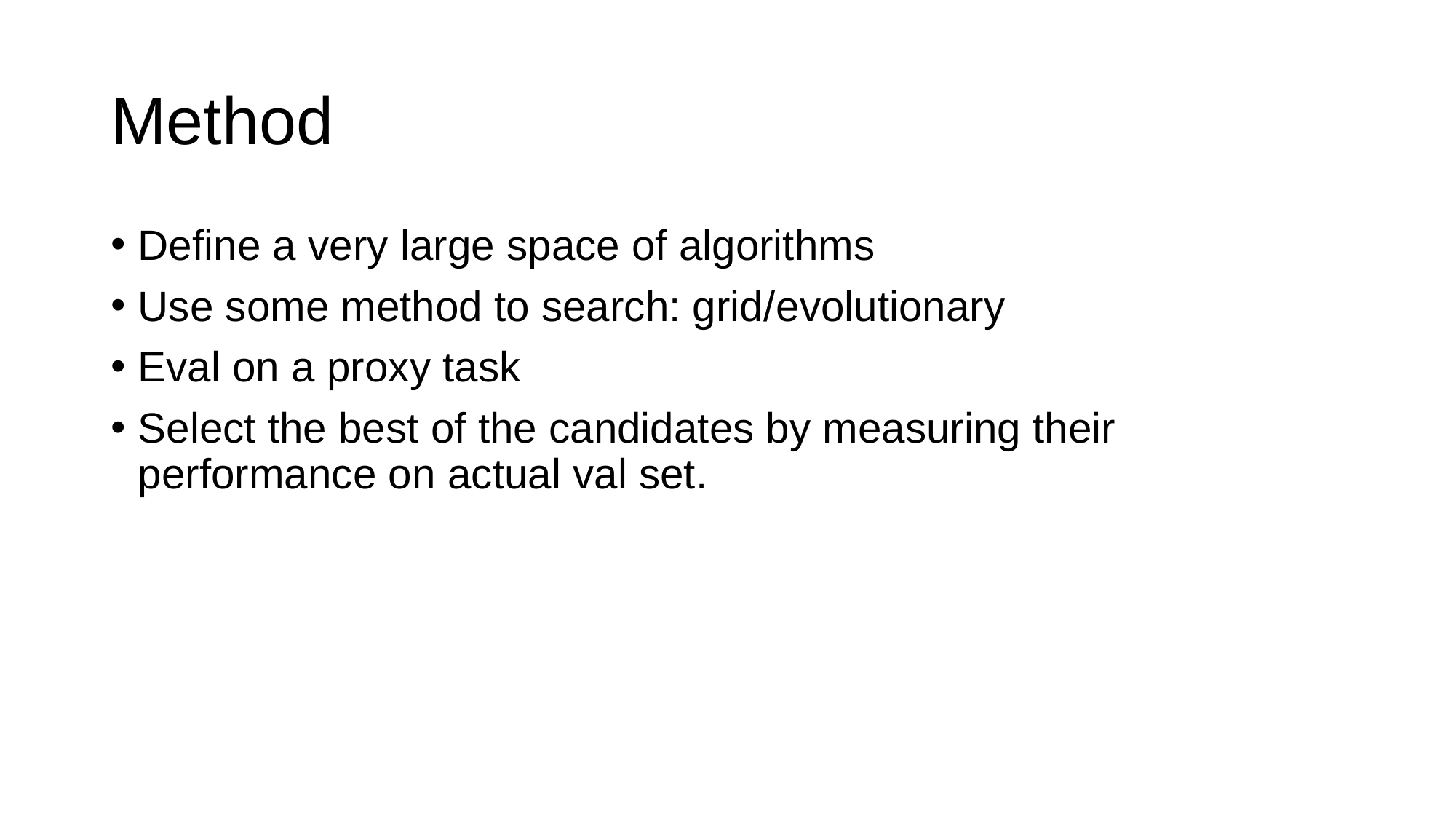

# Method
Define a very large space of algorithms
Use some method to search: grid/evolutionary
Eval on a proxy task
Select the best of the candidates by measuring their performance on actual val set.